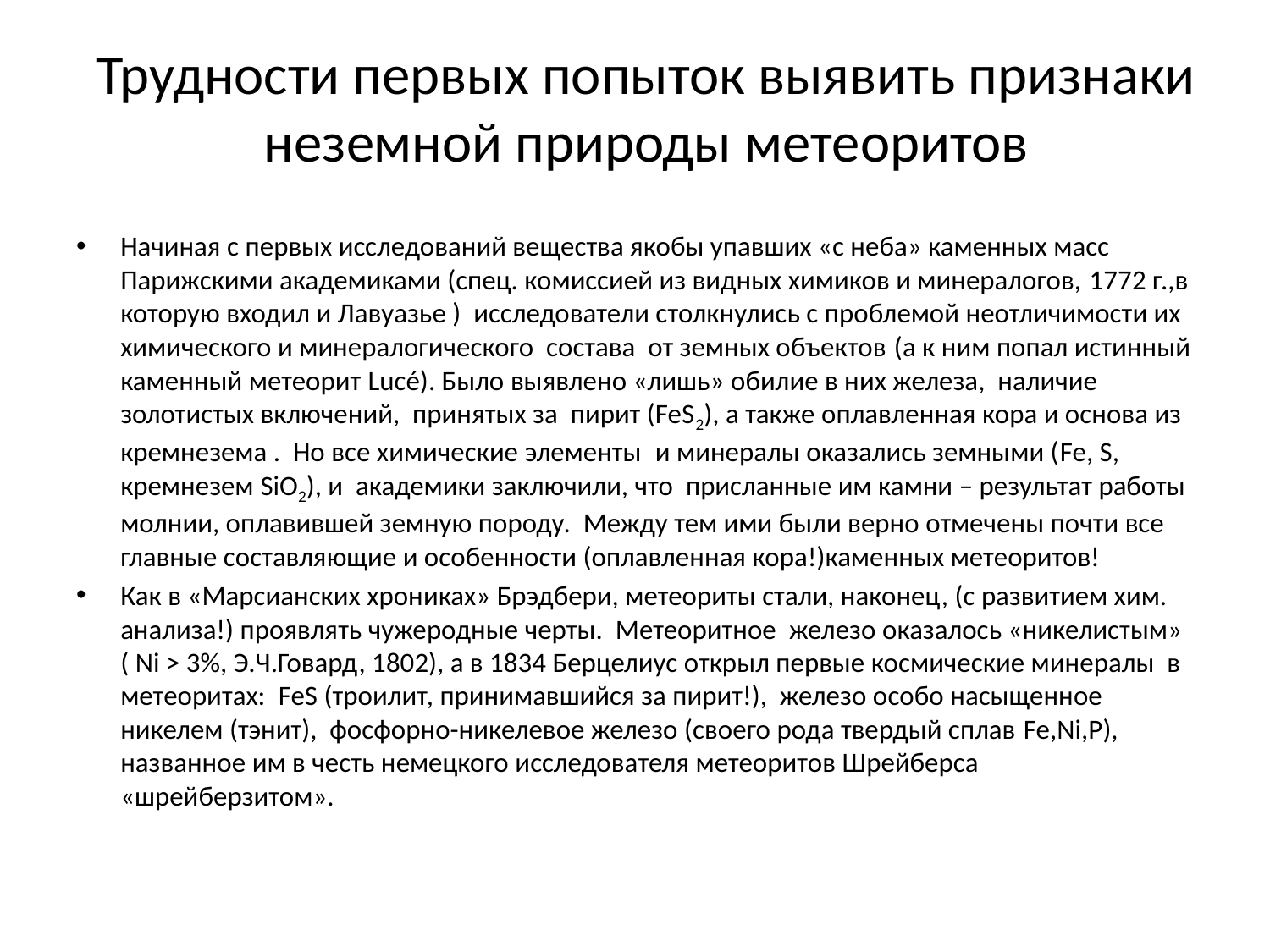

# Трудности первых попыток выявить признаки неземной природы метеоритов
Начиная с первых исследований вещества якобы упавших «с неба» каменных масс Парижскими академиками (спец. комиссией из видных химиков и минералогов, 1772 г.,в которую входил и Лавуазье )  исследователи столкнулись с проблемой неотличимости их химического и минералогического  состава  от земных объектов (а к ним попал истинный каменный метеорит Lucé). Было выявлено «лишь» обилие в них железа,  наличие  золотистых включений,  принятых за  пирит (FeS2), а также оплавленная кора и основа из кремнезема .  Но все химические элементы  и минералы оказались земными (Fe, S, кремнезем SiO2), и  академики заключили, что  присланные им камни – результат работы молнии, оплавившей земную породу.  Между тем ими были верно отмечены почти все главные составляющие и особенности (оплавленная кора!)каменных метеоритов!
Как в «Марсианских хрониках» Брэдбери, метеориты стали, наконец, (с развитием хим. анализа!) проявлять чужеродные черты.  Метеоритное  железо оказалось «никелистым» ( Ni > 3%, Э.Ч.Говард, 1802), а в 1834 Берцелиус открыл первые космические минералы  в метеоритах:  FeS (троилит, принимавшийся за пирит!),  железо особо насыщенное никелем (тэнит),  фосфорно-никелевое железо (своего рода твердый сплав Fe,Ni,P), названное им в честь немецкого исследователя метеоритов Шрейберса «шрейберзитом».